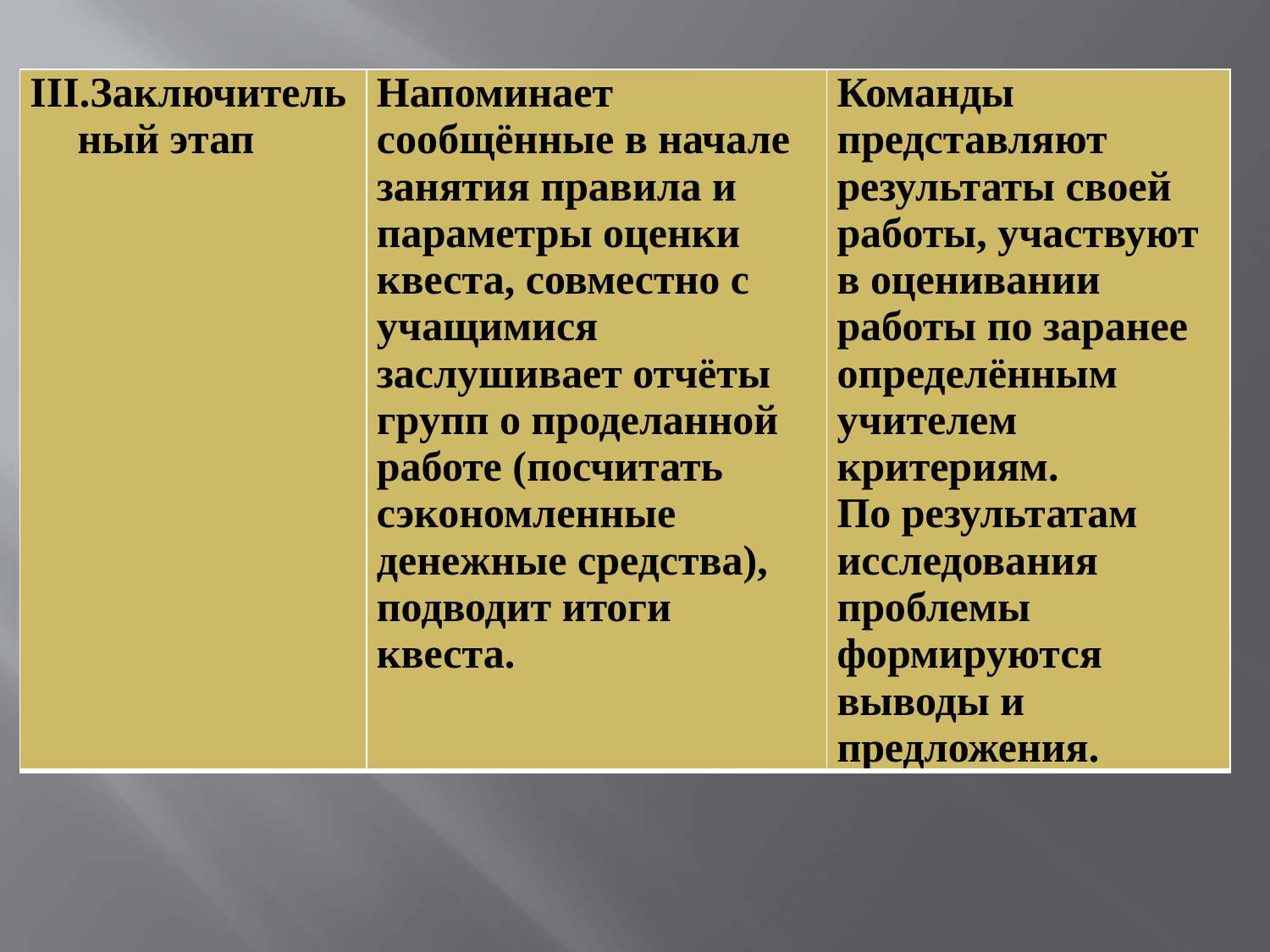

| III.Заключительный этап | Напоминает сообщённые в начале занятия правила и параметры оценки квеста, совместно с учащимися заслушивает отчёты групп о проделанной работе (посчитать сэкономленные денежные средства), подводит итоги квеста. | Команды представляют результаты своей работы, участвуют в оценивании работы по заранее определённым учителем критериям. По результатам исследования проблемы формируются выводы и предложения. |
| --- | --- | --- |